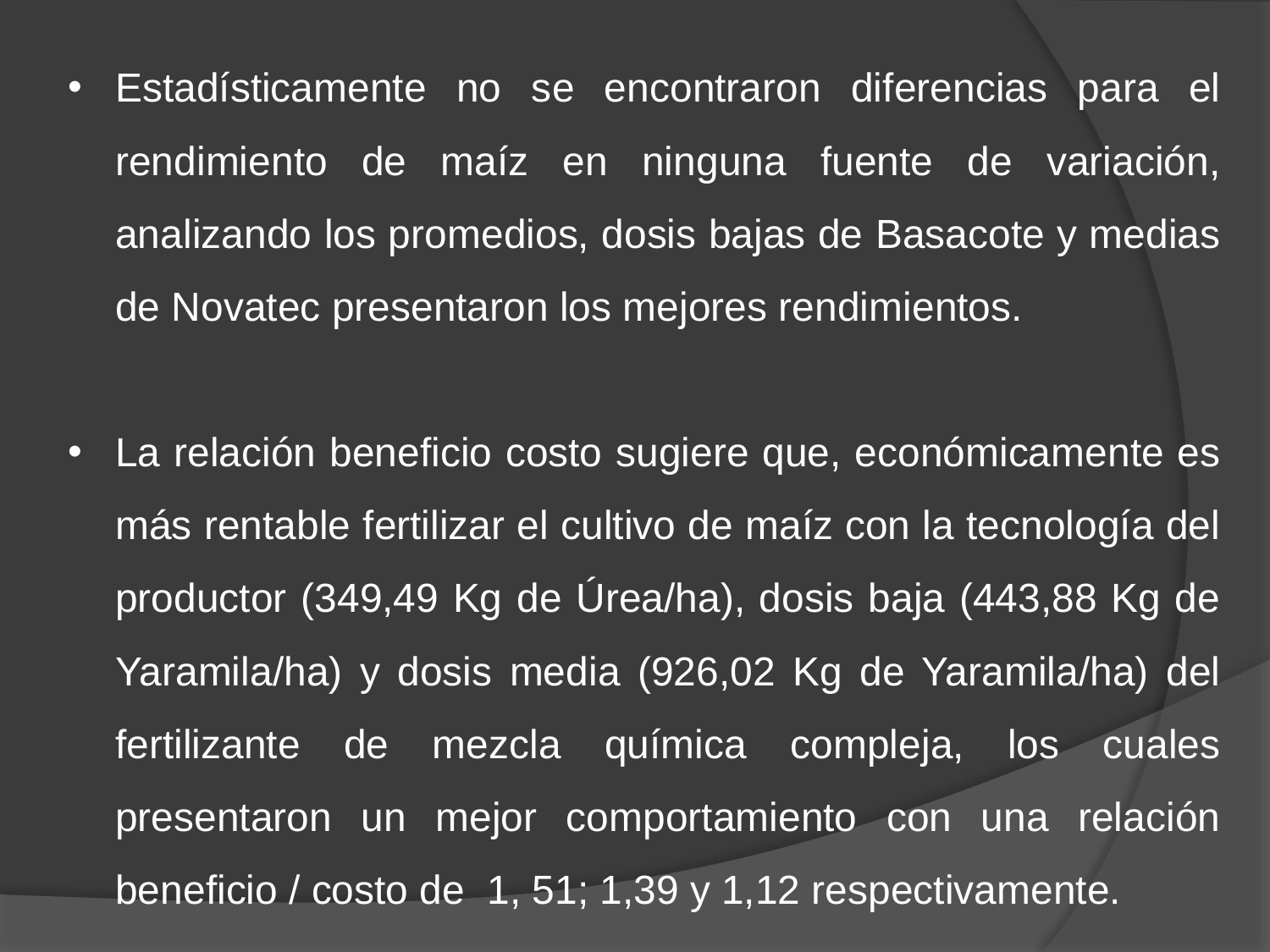

Estadísticamente no se encontraron diferencias para el rendimiento de maíz en ninguna fuente de variación, analizando los promedios, dosis bajas de Basacote y medias de Novatec presentaron los mejores rendimientos.

La relación beneficio costo sugiere que, económicamente es más rentable fertilizar el cultivo de maíz con la tecnología del productor (349,49 Kg de Úrea/ha), dosis baja (443,88 Kg de Yaramila/ha) y dosis media (926,02 Kg de Yaramila/ha) del fertilizante de mezcla química compleja, los cuales presentaron un mejor comportamiento con una relación beneficio / costo de  1, 51; 1,39 y 1,12 respectivamente.